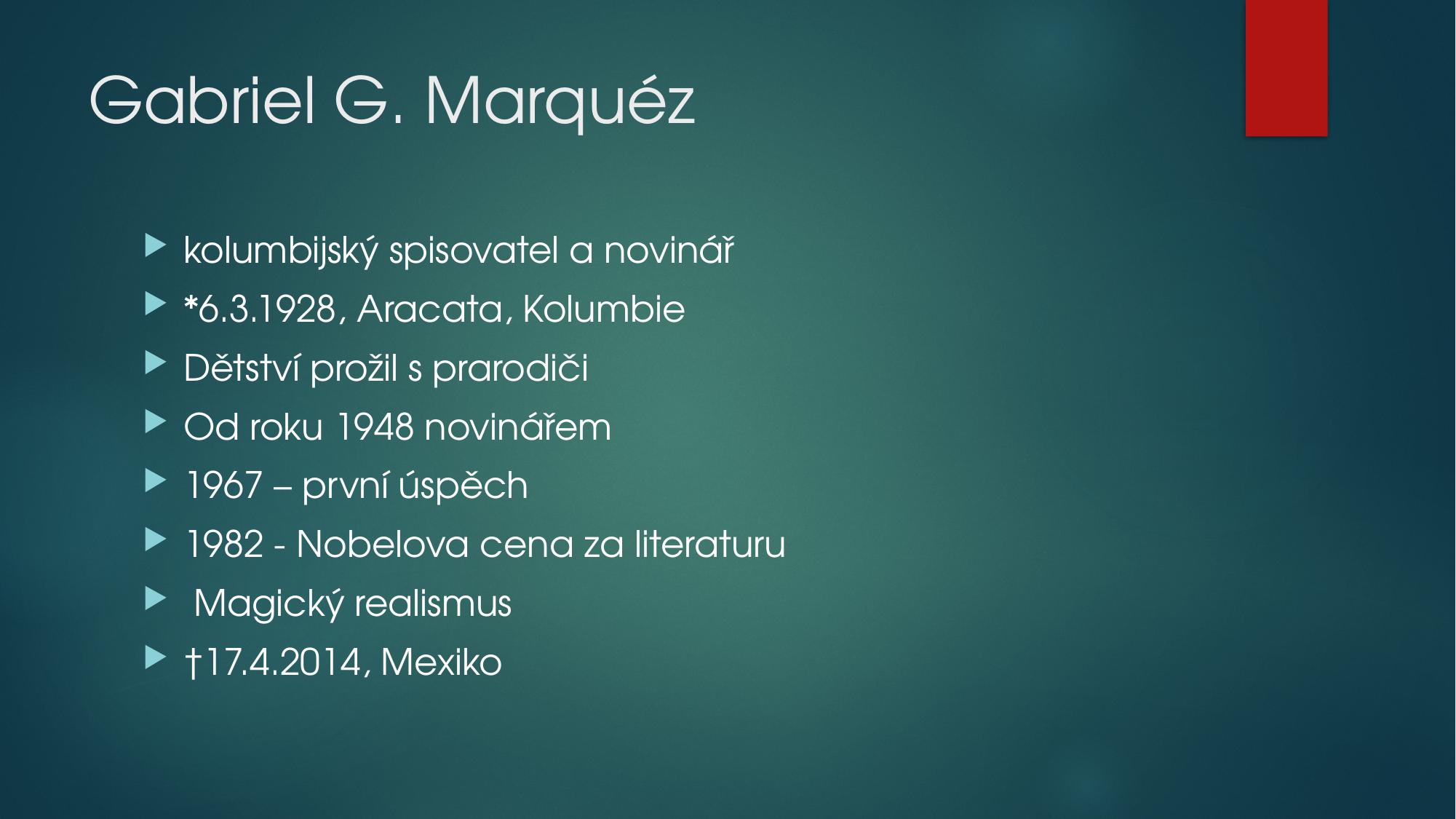

# Gabriel G. Marquéz
kolumbijský spisovatel a novinář
*6.3.1928, Aracata, Kolumbie
Dětství prožil s prarodiči
Od roku 1948 novinářem
1967 – první úspěch
1982 - Nobelova cena za literaturu
 Magický realismus
†17.4.2014, Mexiko